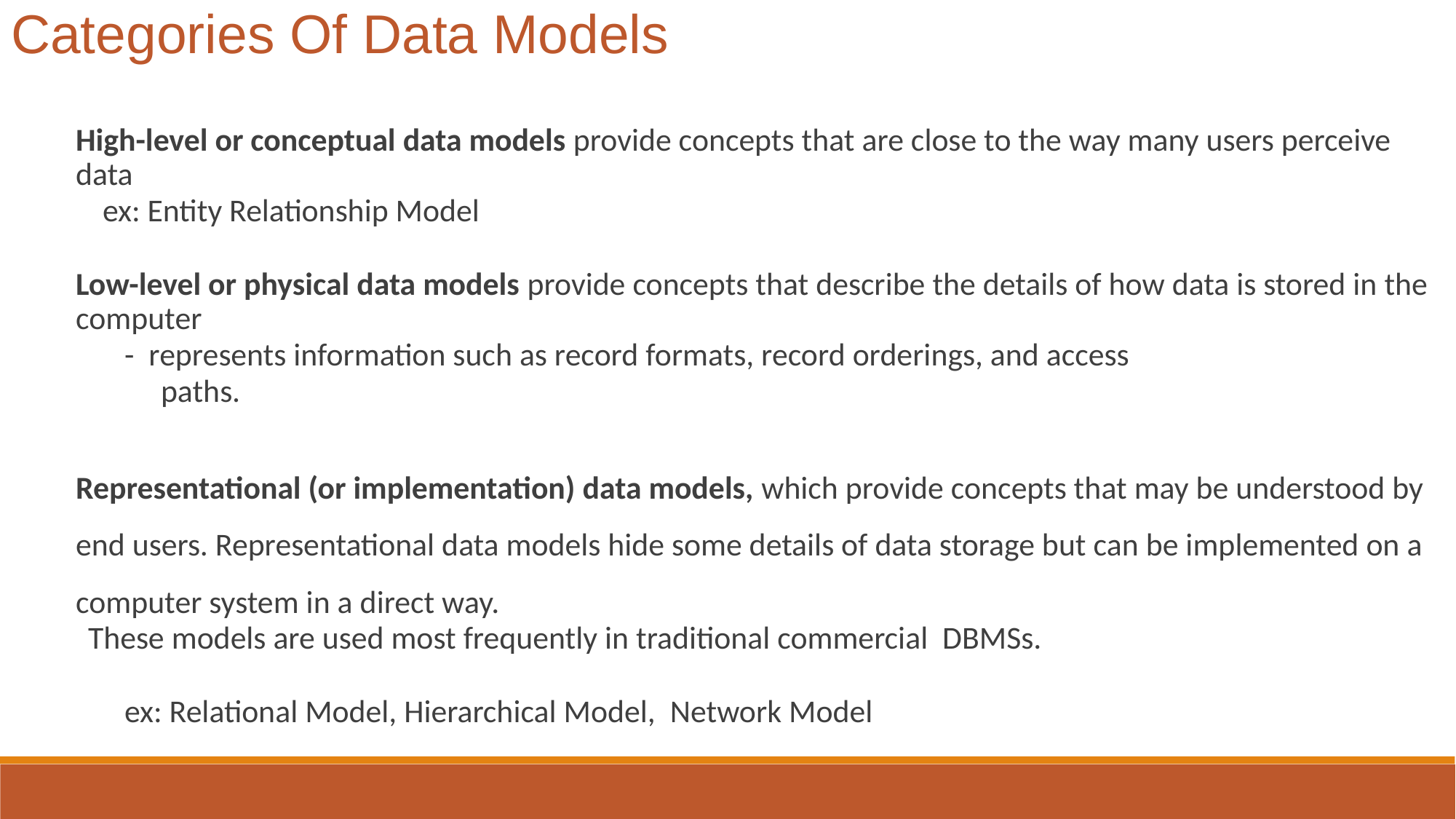

Categories Of Data Models
High-level or conceptual data models provide concepts that are close to the way many users perceive data
     ex: Entity Relationship Model

Low-level or physical data models provide concepts that describe the details of how data is stored in the computer
        -  represents information such as record formats, record orderings, and access
             paths.

Representational (or implementation) data models, which provide concepts that may be understood by end users. Representational data models hide some details of data storage but can be implemented on a computer system in a direct way.
   These models are used most frequently in traditional commercial  DBMSs.

        ex: Relational Model, Hierarchical Model,  Network Model